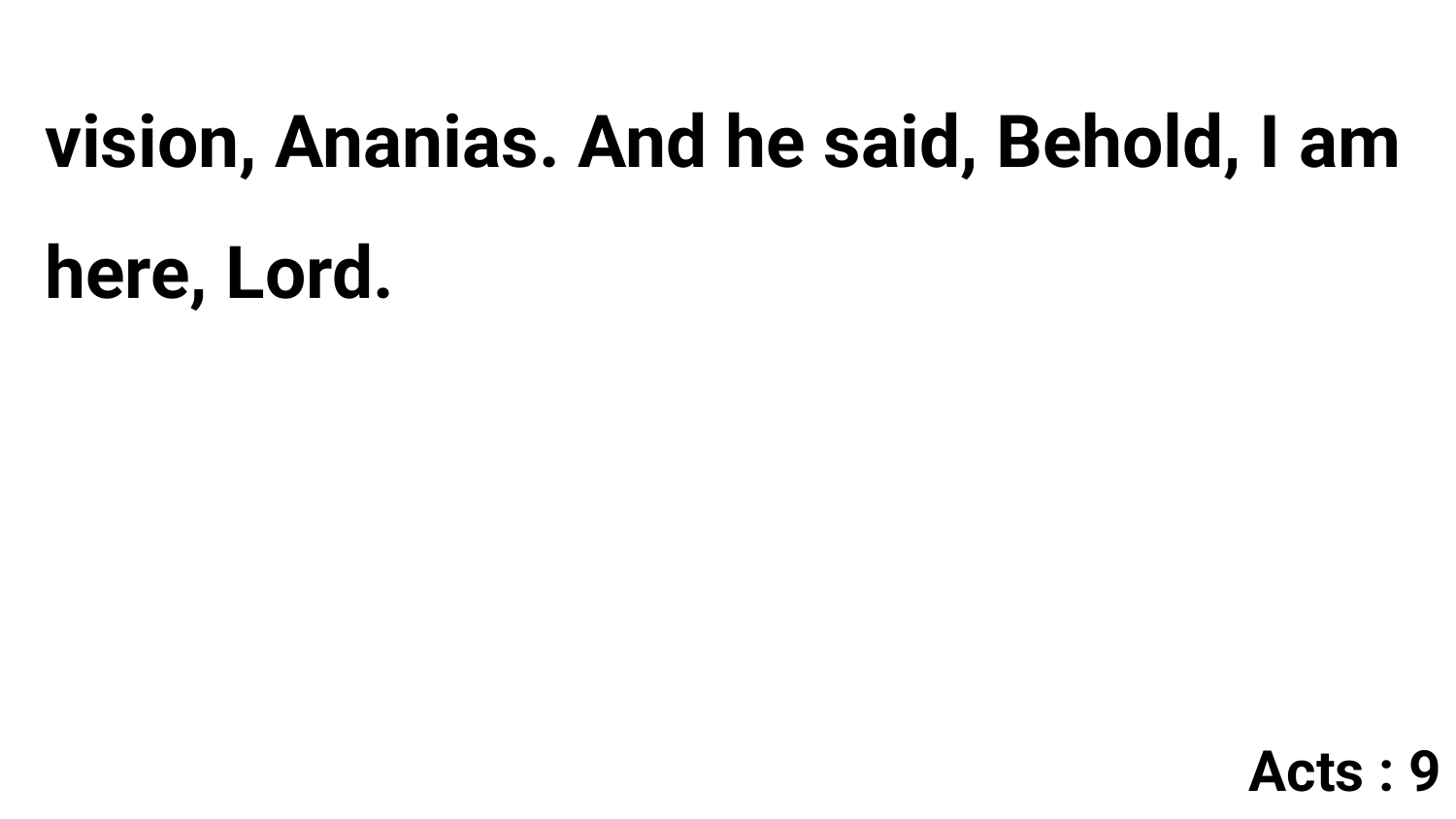

vision, Ananias. And he said, Behold, I am here, Lord.
Acts : 9